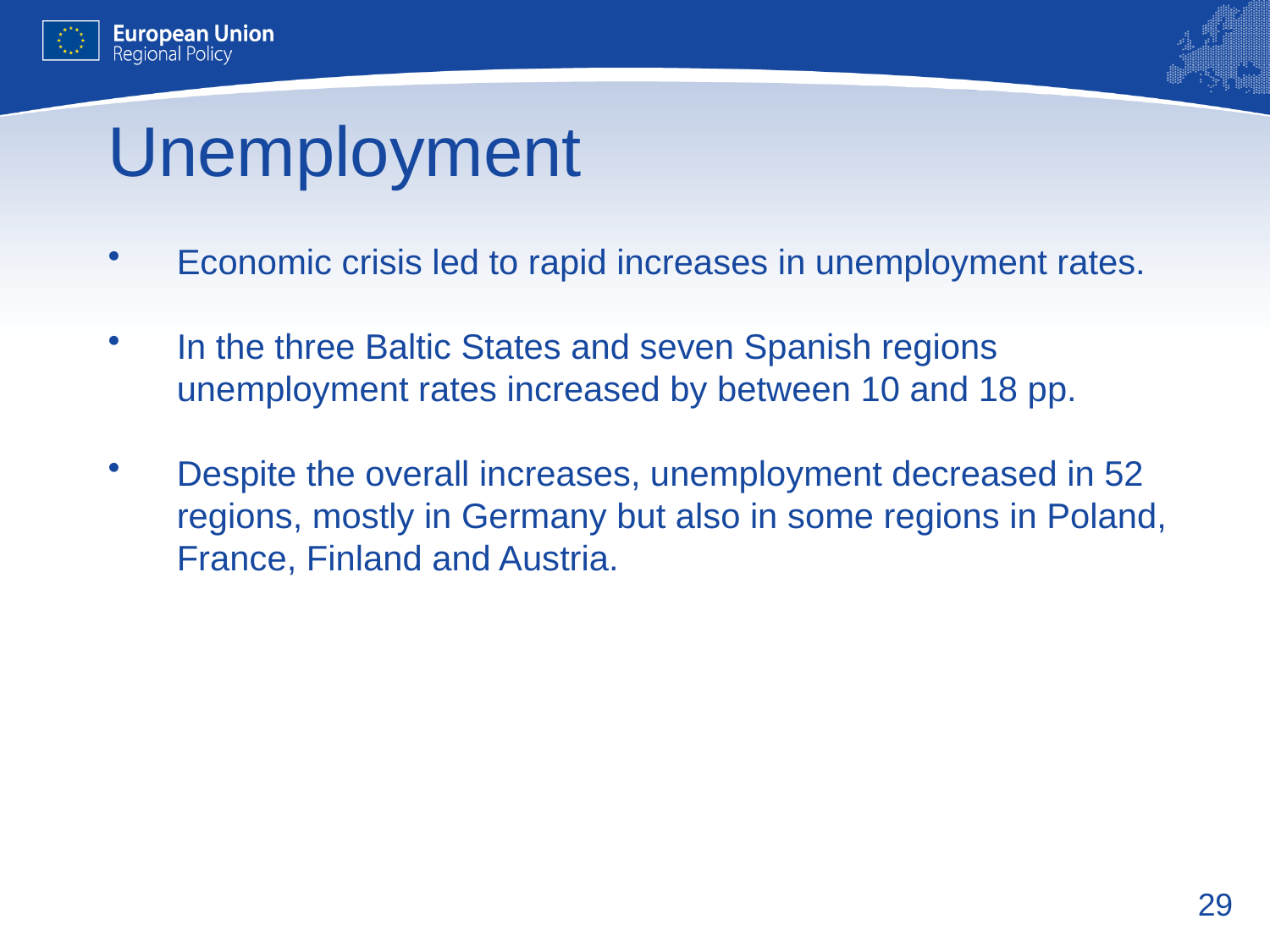

# Unemployment
Economic crisis led to rapid increases in unemployment rates.

In the three Baltic States and seven Spanish regions unemployment rates increased by between 10 and 18 pp.

Despite the overall increases, unemployment decreased in 52 regions, mostly in Germany but also in some regions in Poland, France, Finland and Austria.